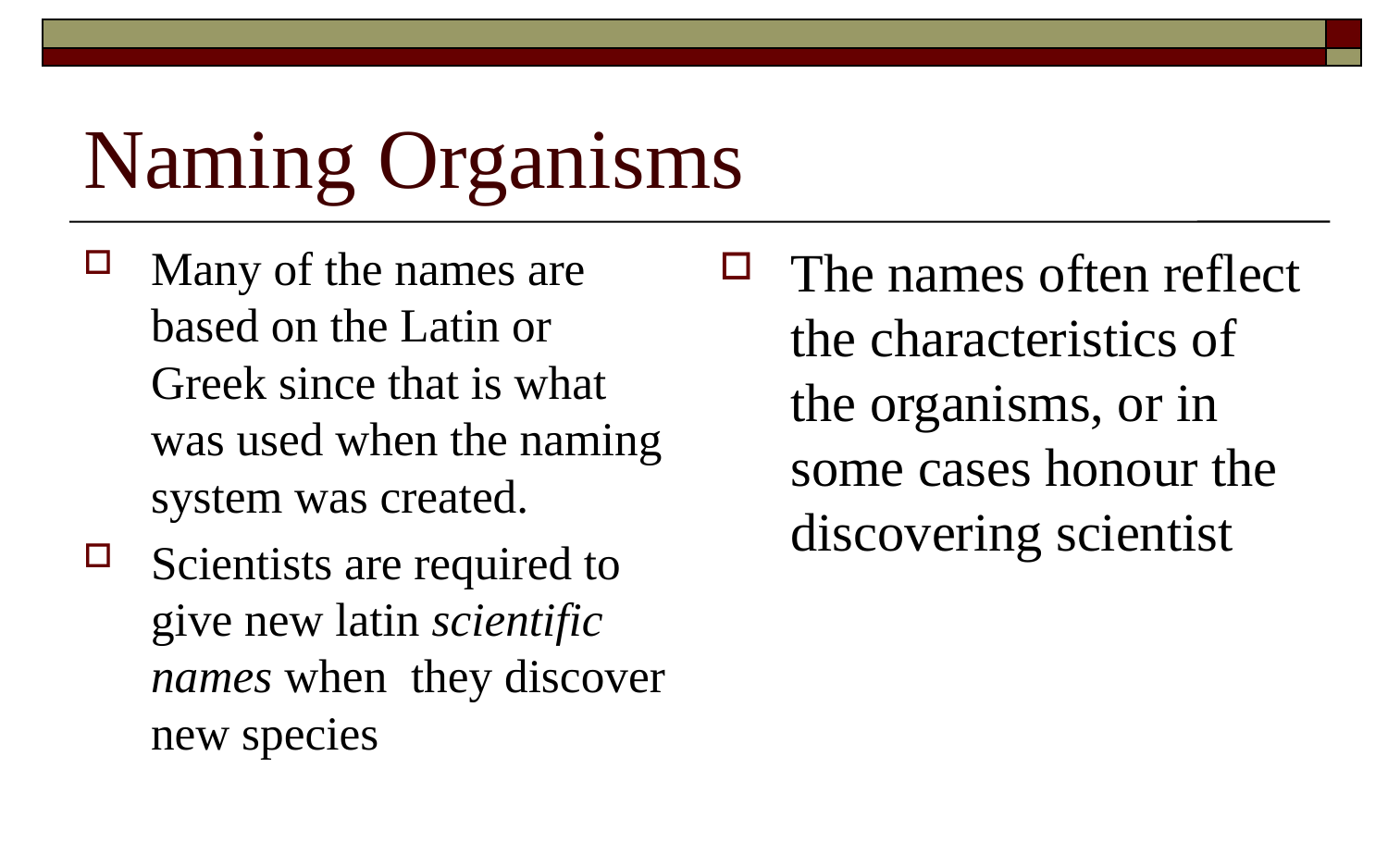

# Naming Organisms
Many of the names are based on the Latin or Greek since that is what was used when the naming system was created.
Scientists are required to give new latin scientific names when  they discover new species
The names often reflect the characteristics of the organisms, or in some cases honour the discovering scientist